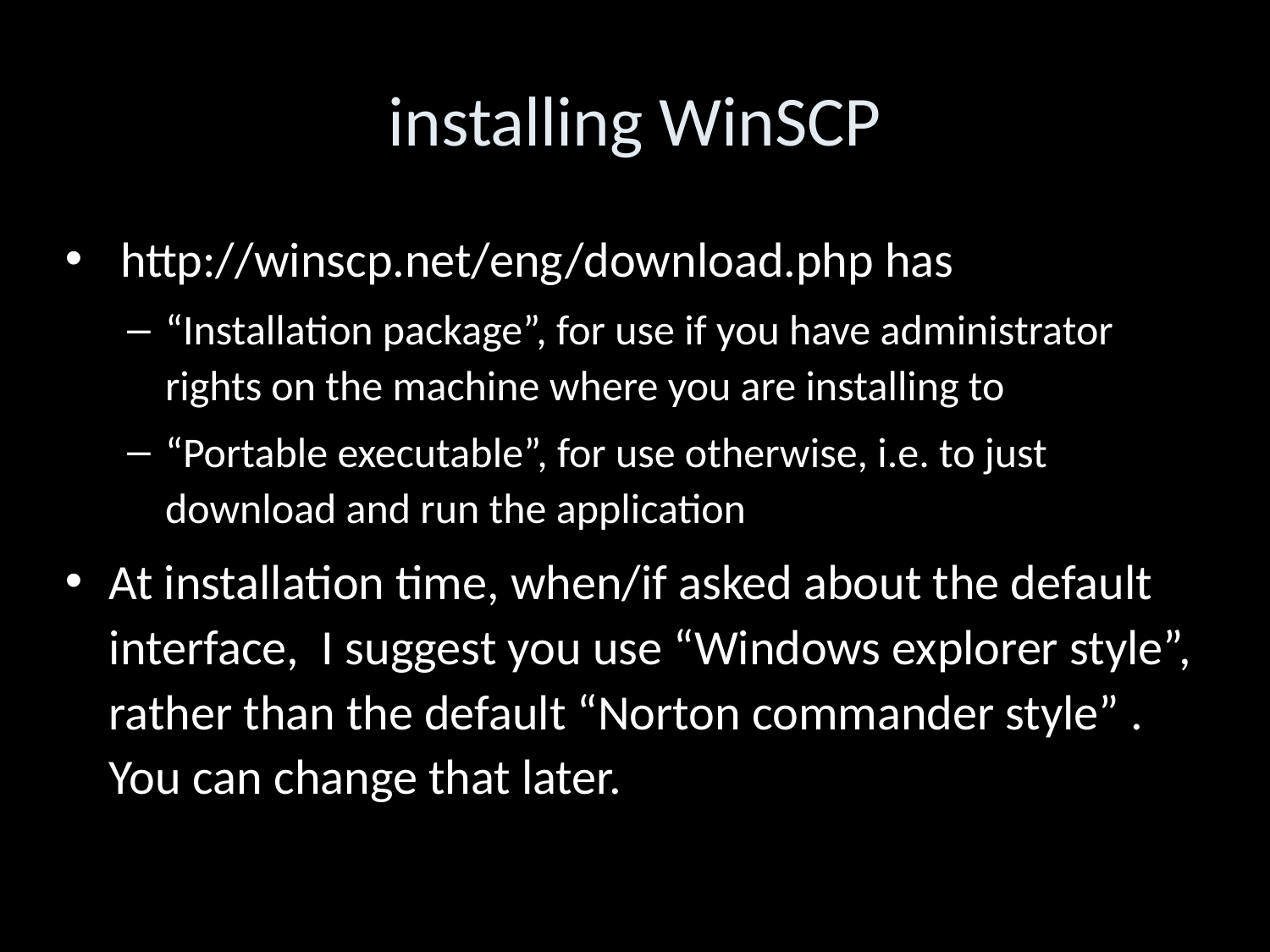

installing WinSCP
 http://winscp.net/eng/download.php has
“Installation package”, for use if you have administrator rights on the machine where you are installing to
“Portable executable”, for use otherwise, i.e. to just download and run the application
At installation time, when/if asked about the default interface,  I suggest you use “Windows explorer style”, rather than the default “Norton commander style” . You can change that later.